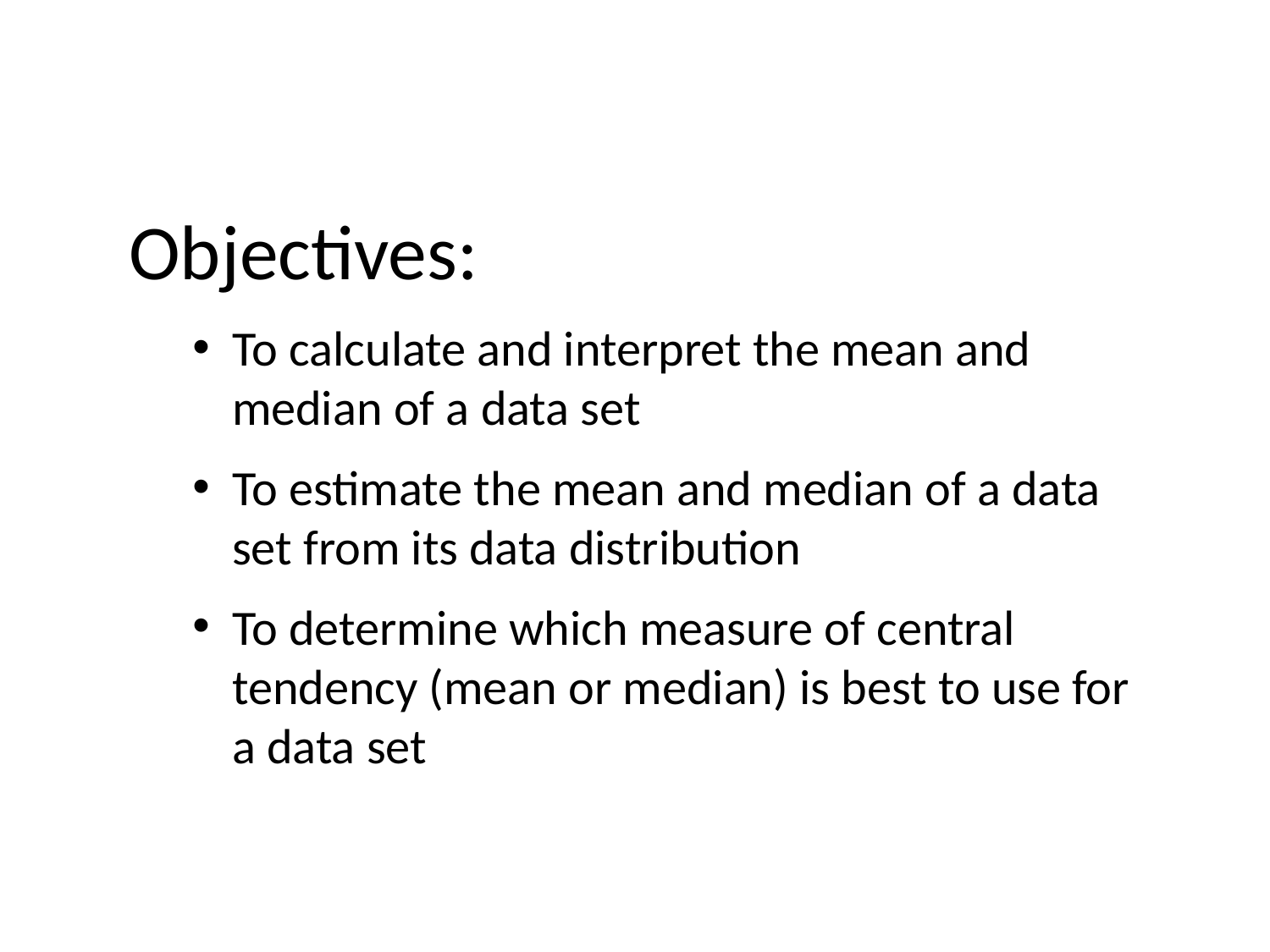

Objectives:
To calculate and interpret the mean and median of a data set
To estimate the mean and median of a data set from its data distribution
To determine which measure of central tendency (mean or median) is best to use for a data set